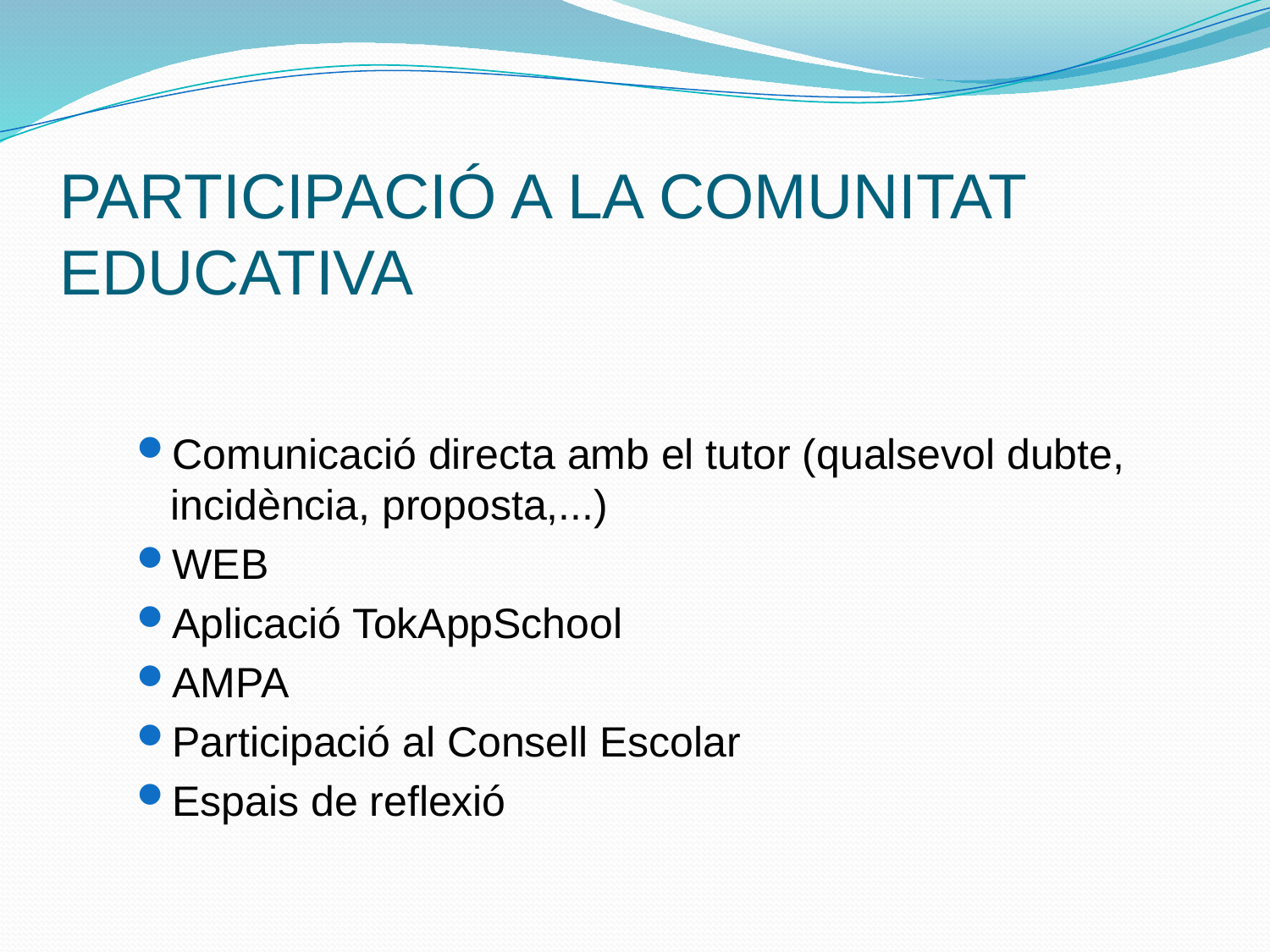

# PARTICIPACIÓ A LA COMUNITAT EDUCATIVA

Comunicació directa amb el tutor (qualsevol dubte, incidència, proposta,...)
WEB
Aplicació TokAppSchool
AMPA
Participació al Consell Escolar
Espais de reflexió